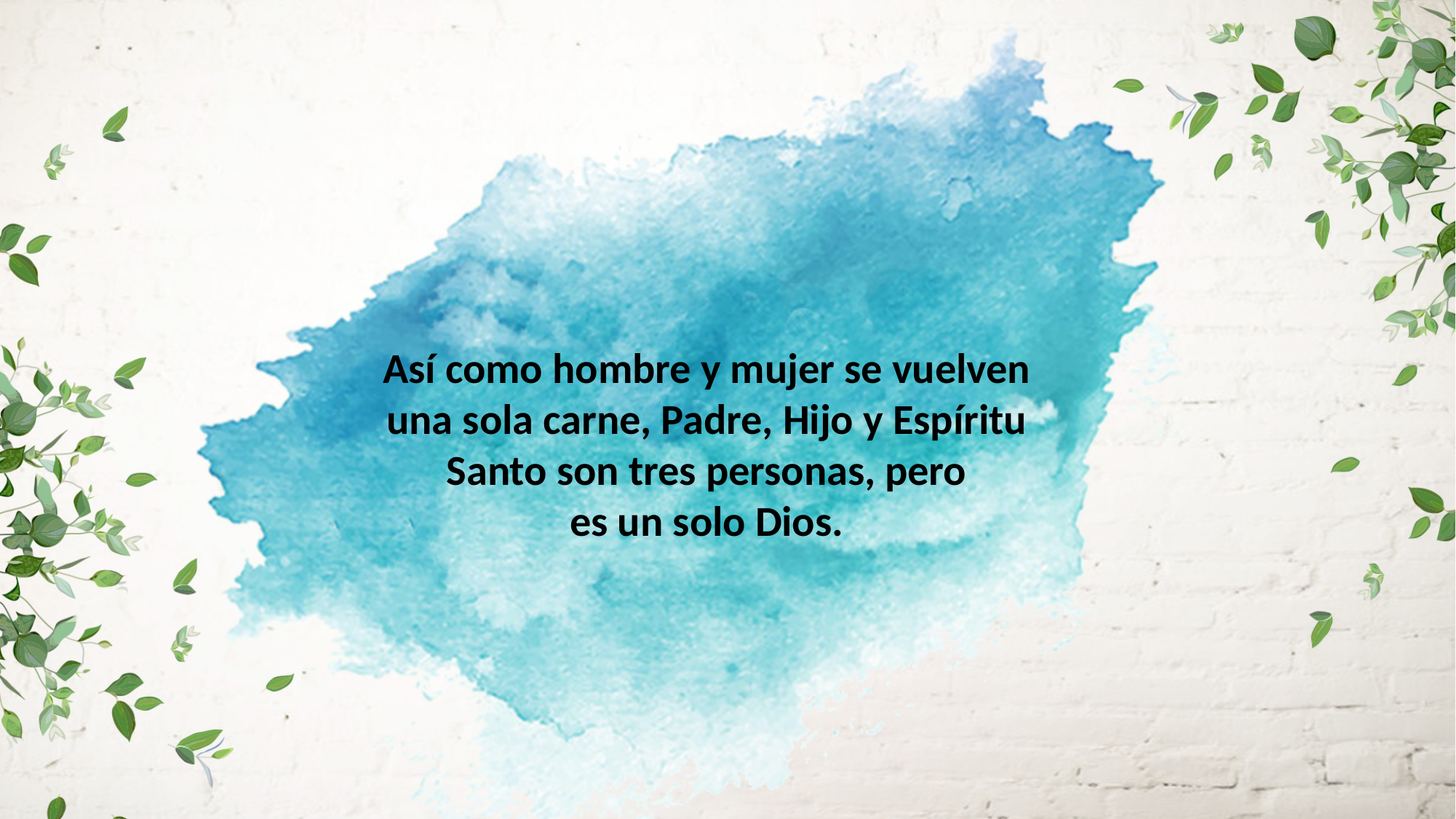

Así como hombre y mujer se vuelven una sola carne, Padre, Hijo y Espíritu
Santo son tres personas, pero
es un solo Dios.